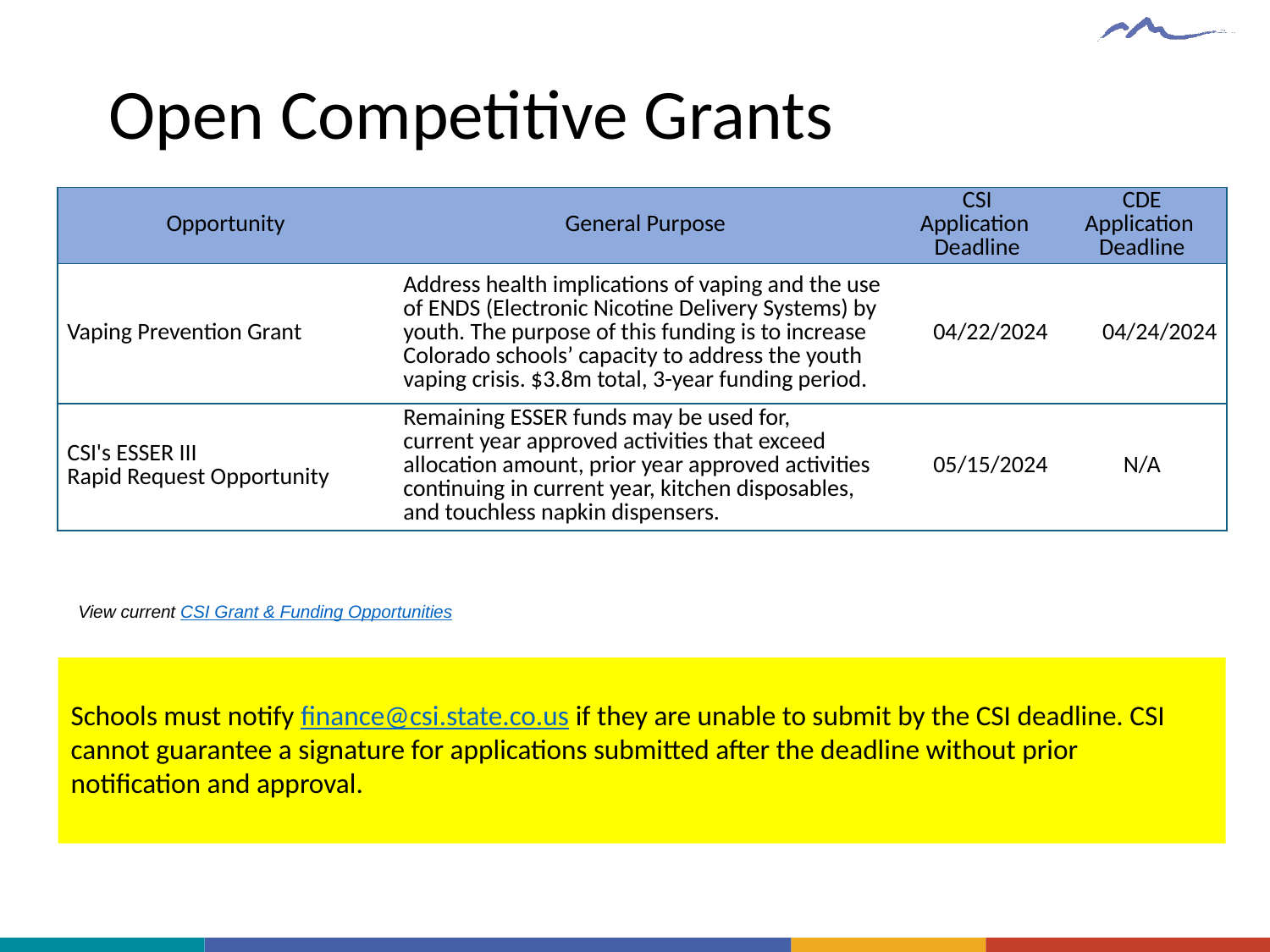

# Open Competitive Grants
| Opportunity | General Purpose | CSI Application Deadline | CDE Application Deadline |
| --- | --- | --- | --- |
| Vaping Prevention Grant | Address health implications of vaping and the use of ENDS (Electronic Nicotine Delivery Systems) by youth. The purpose of this funding is to increase Colorado schools’ capacity to address the youth vaping crisis. $3.8m total, 3-year funding period. | 04/22/2024 | 04/24/2024 |
| CSI's ESSER III Rapid Request Opportunity | Remaining ESSER funds may be used for, current year approved activities that exceed allocation amount, prior year approved activities continuing in current year, kitchen disposables, and touchless napkin dispensers. | 05/15/2024 | N/A |
View current CSI Grant & Funding Opportunities

Schools must notify finance@csi.state.co.us if they are unable to submit by the CSI deadline. CSI cannot guarantee a signature for applications submitted after the deadline without prior notification and approval.